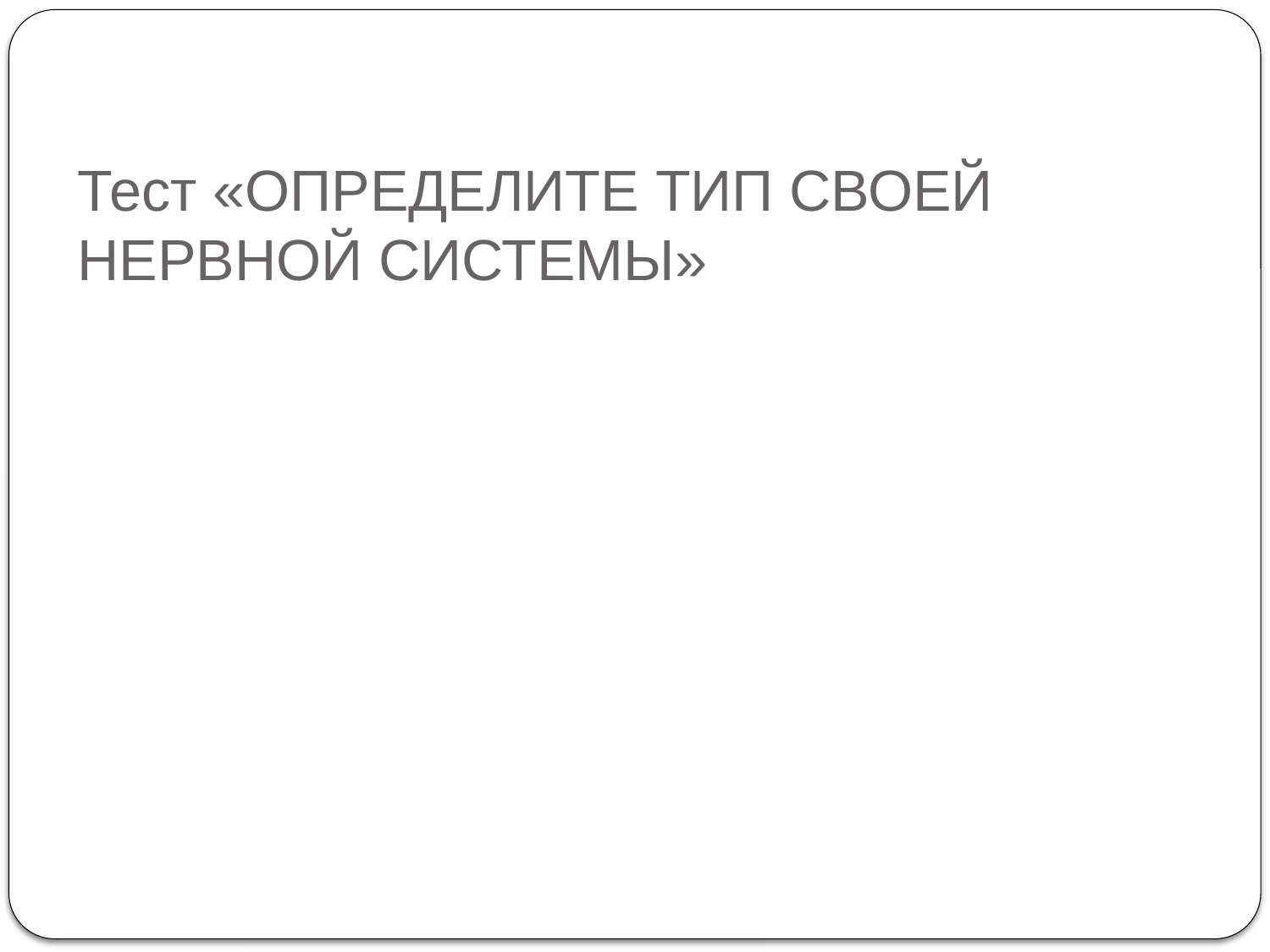

# Тест «ОПРЕДЕЛИТЕ ТИП СВОЕЙ НЕРВНОЙ СИСТЕМЫ»